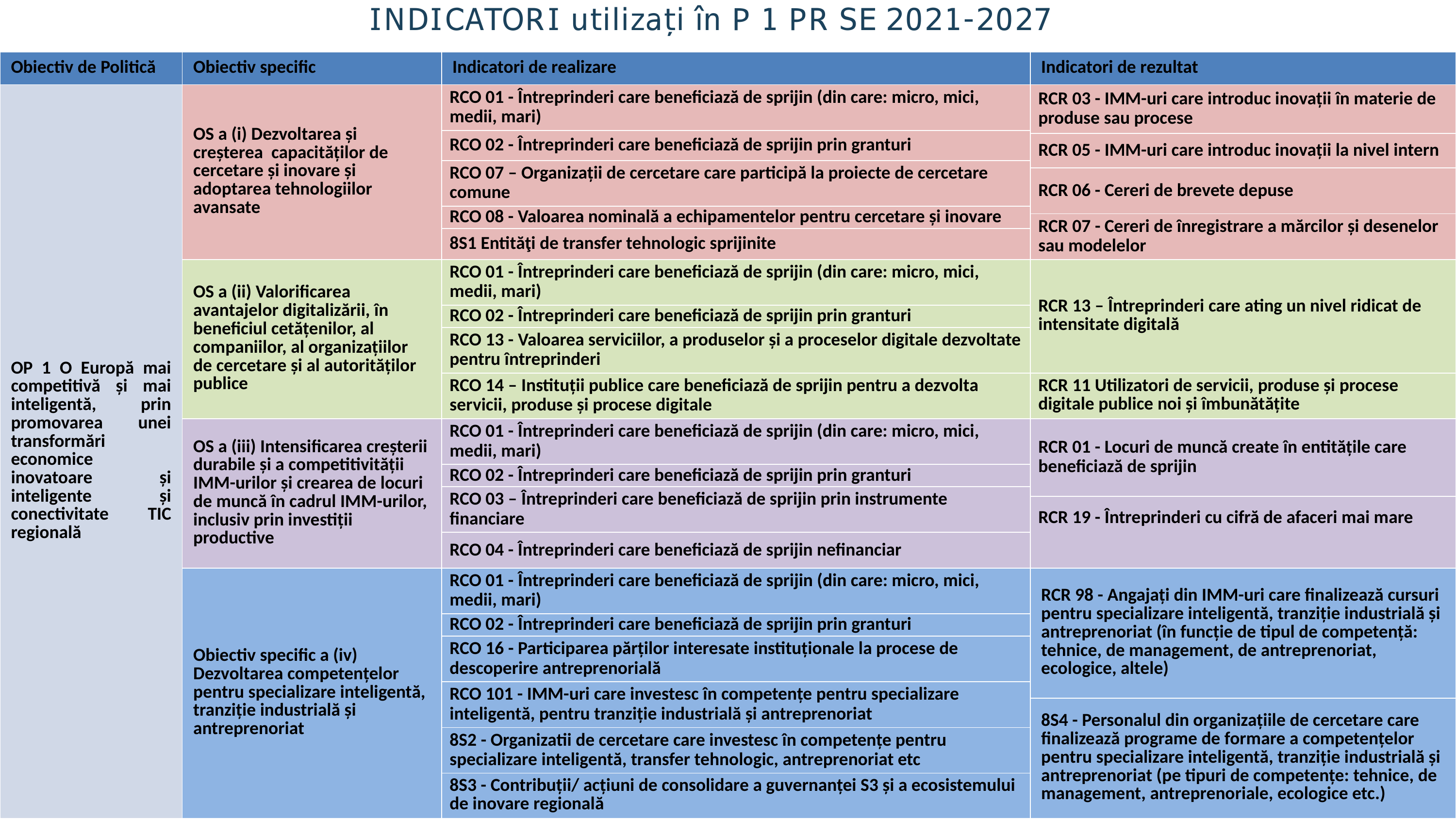

# INDICATORI utilizați în P 1 PR SE 2021-2027
| Obiectiv de Politică | Obiectiv specific | Indicatori de realizare | Indicatori de rezultat |
| --- | --- | --- | --- |
| OP 1 O Europă mai competitivă și mai inteligentă, prin promovarea unei transformări economice inovatoare și inteligente și conectivitate TIC regională | OS a (i) Dezvoltarea și creșterea capacităților de cercetare și inovare și adoptarea tehnologiilor avansate | RCO 01 - Întreprinderi care beneficiază de sprijin (din care: micro, mici, medii, mari) | RCR 03 - IMM-uri care introduc inovații în materie de produse sau procese |
|  |  | RCO 02 - Întreprinderi care beneficiază de sprijin prin granturi |  |
|  |  |  | RCR 05 - IMM-uri care introduc inovații la nivel intern |
|  |  | RCO 07 – Organizații de cercetare care participă la proiecte de cercetare comune |  |
|  |  |  | RCR 06 - Cereri de brevete depuse |
|  |  | RCO 08 - Valoarea nominală a echipamentelor pentru cercetare și inovare |  |
|  |  |  | RCR 07 - Cereri de înregistrare a mărcilor și desenelor sau modelelor |
|  |  | 8S1 Entităţi de transfer tehnologic sprijinite |  |
|  | OS a (ii) Valorificarea avantajelor digitalizării, în beneficiul cetățenilor, al companiilor, al organizațiilor de cercetare și al autorităților publice | RCO 01 - Întreprinderi care beneficiază de sprijin (din care: micro, mici, medii, mari) | RCR 13 – Întreprinderi care ating un nivel ridicat de intensitate digitală |
|  |  | RCO 02 - Întreprinderi care beneficiază de sprijin prin granturi | RCR 13 – Întreprinderi care ating un nivel ridicat de intensitate digitală |
|  |  | RCO 13 - Valoarea serviciilor, a produselor și a proceselor digitale dezvoltate pentru întreprinderi |  |
|  |  | RCO 14 – Instituții publice care beneficiază de sprijin pentru a dezvolta servicii, produse și procese digitale | RCR 11 Utilizatori de servicii, produse și procese digitale publice noi și îmbunătățite |
|  | OS a (iii) Intensificarea creșterii durabile și a competitivității IMM-urilor și crearea de locuri de muncă în cadrul IMM-urilor, inclusiv prin investiții productive | RCO 01 - Întreprinderi care beneficiază de sprijin (din care: micro, mici, medii, mari) | RCR 01 - Locuri de muncă create în entitățile care beneficiază de sprijin |
|  |  | RCO 02 - Întreprinderi care beneficiază de sprijin prin granturi |  |
|  |  | RCO 03 – Întreprinderi care beneficiază de sprijin prin instrumente financiare |  |
|  |  |  | RCR 19 - Întreprinderi cu cifră de afaceri mai mare |
|  |  | RCO 04 - Întreprinderi care beneficiază de sprijin nefinanciar |  |
|  | Obiectiv specific a (iv) Dezvoltarea competențelor pentru specializare inteligentă, tranziție industrială și antreprenoriat | RCO 01 - Întreprinderi care beneficiază de sprijin (din care: micro, mici, medii, mari) | RCR 98 - Angajați din IMM-uri care finalizează cursuri pentru specializare inteligentă, tranziție industrială și antreprenoriat (în funcție de tipul de competență: tehnice, de management, de antreprenoriat, ecologice, altele) |
|  |  | RCO 02 - Întreprinderi care beneficiază de sprijin prin granturi |  |
|  |  | RCO 16 - Participarea părților interesate instituționale la procese de descoperire antreprenorială |  |
|  |  | RCO 101 - IMM-uri care investesc în competențe pentru specializare inteligentă, pentru tranziție industrială și antreprenoriat |  |
|  |  |  | 8S4 - Personalul din organizațiile de cercetare care finalizează programe de formare a competențelor pentru specializare inteligentă, tranziție industrială și antreprenoriat (pe tipuri de competențe: tehnice, de management, antreprenoriale, ecologice etc.) |
|  |  | 8S2 - Organizatii de cercetare care investesc în competențe pentru specializare inteligentă, transfer tehnologic, antreprenoriat etc |  |
|  |  | 8S3 - Contribuții/ acțiuni de consolidare a guvernanței S3 și a ecosistemului de inovare regională |  |